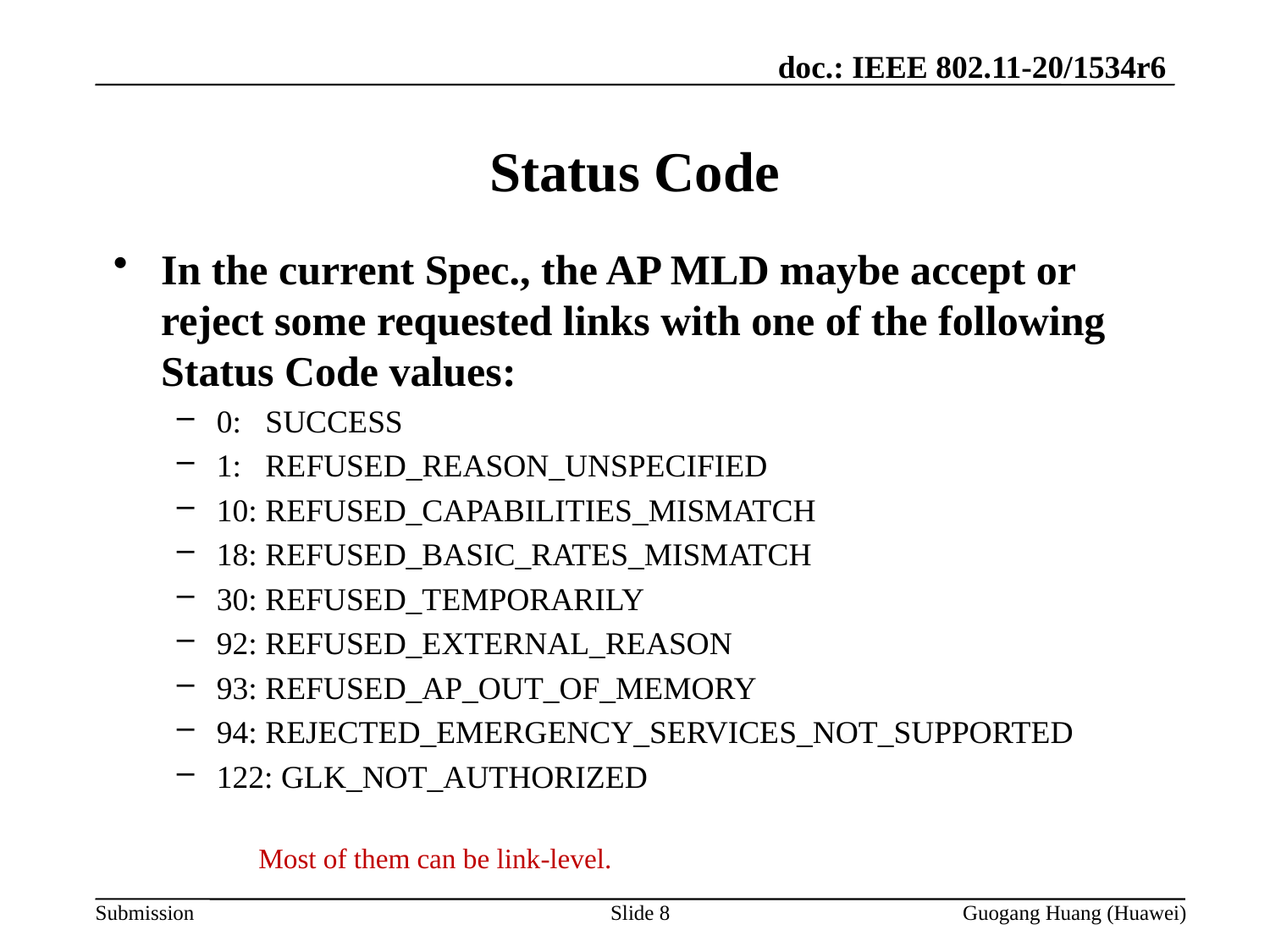

# Status Code
In the current Spec., the AP MLD maybe accept or reject some requested links with one of the following Status Code values:
0:   SUCCESS
1:   REFUSED_REASON_UNSPECIFIED
10: REFUSED_CAPABILITIES_MISMATCH
18: REFUSED_BASIC_RATES_MISMATCH
30: REFUSED_TEMPORARILY
92: REFUSED_EXTERNAL_REASON
93: REFUSED_AP_OUT_OF_MEMORY
94: REJECTED_EMERGENCY_SERVICES_NOT_SUPPORTED
122: GLK_NOT_AUTHORIZED

Most of them can be link-level.
Slide 8
Guogang Huang (Huawei)